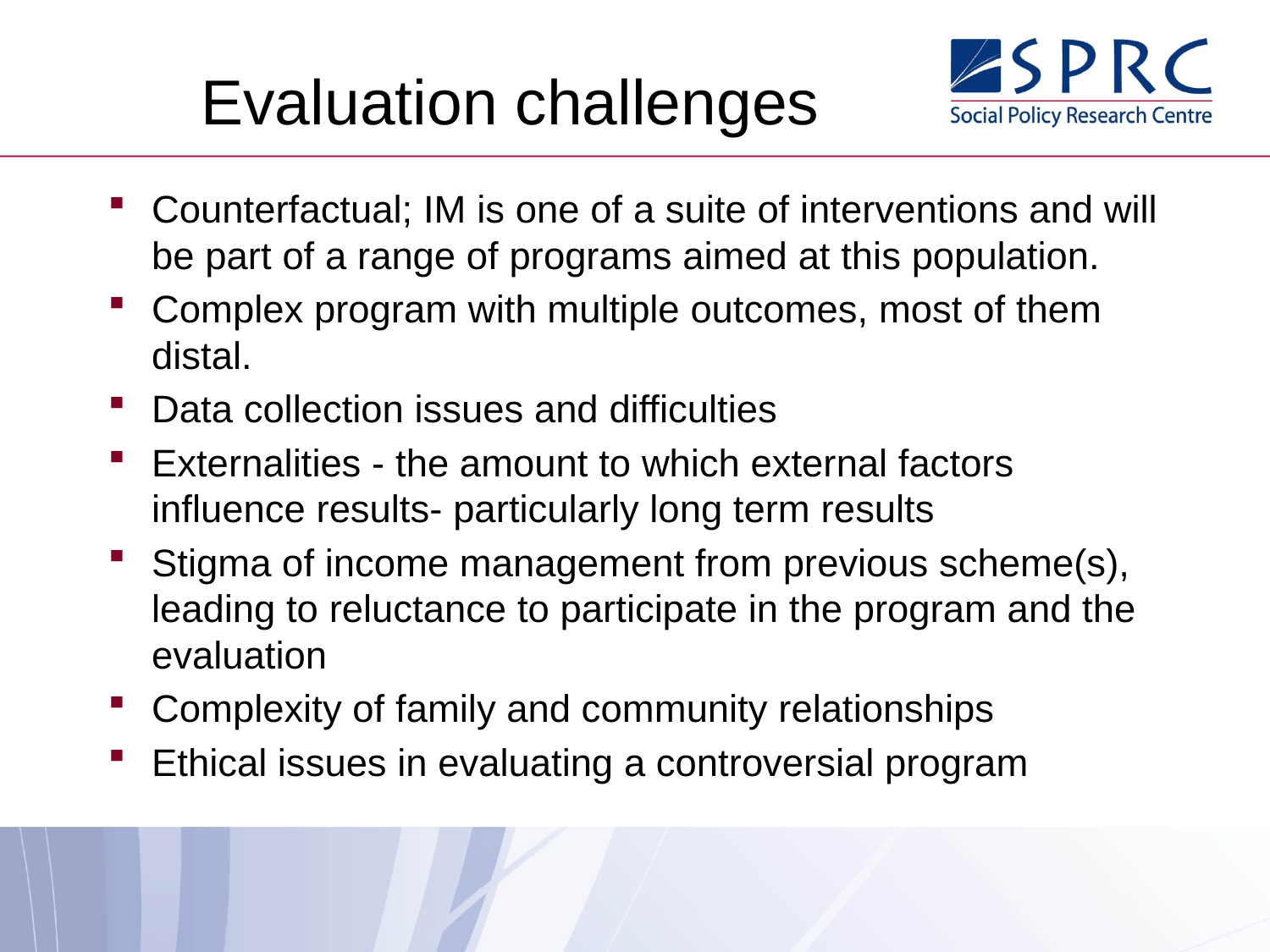

# Evaluation challenges
Counterfactual; IM is one of a suite of interventions and will be part of a range of programs aimed at this population.
Complex program with multiple outcomes, most of them distal.
Data collection issues and difficulties
Externalities - the amount to which external factors influence results- particularly long term results
Stigma of income management from previous scheme(s), leading to reluctance to participate in the program and the evaluation
Complexity of family and community relationships
Ethical issues in evaluating a controversial program